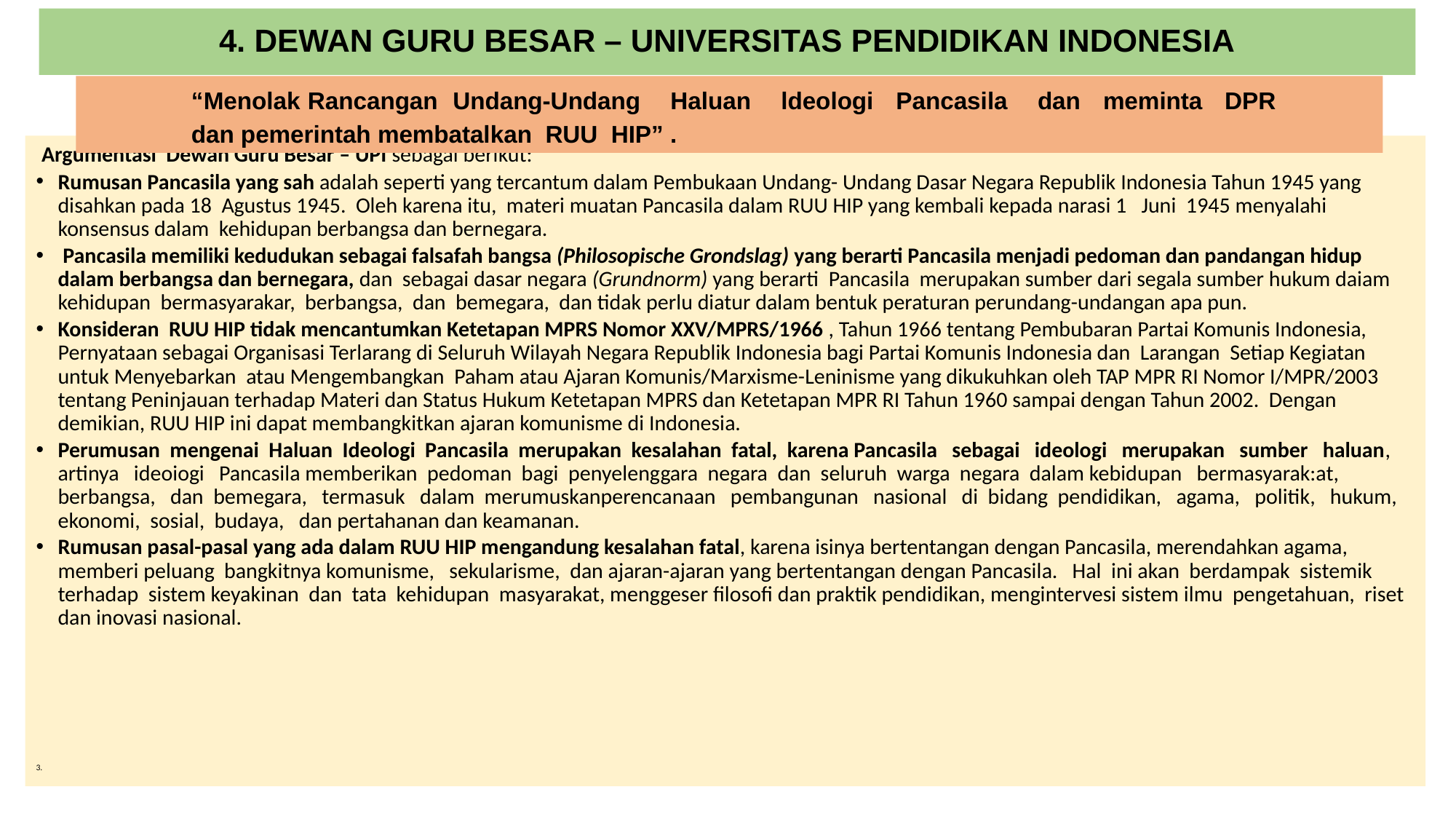

#
4. DEWAN GURU BESAR – UNIVERSITAS PENDIDIKAN INDONESIA
“Menolak Rancangan  Undang-Undang    Haluan    ldeologi   Pancasila    dan   meminta   DPR   dan pemerintah membatalkan  RUU  HIP” .
 Argumentasi  Dewan Guru Besar – UPI sebagai berikut:
Rumusan Pancasila yang sah adalah seperti yang tercantum dalam Pembukaan Undang- Undang Dasar Negara Republik Indonesia Tahun 1945 yang disahkan pada 18  Agustus 1945.  Oleh karena itu,  materi muatan Pancasila dalam RUU HIP yang kembali kepada narasi 1   Juni  1945 menyalahi konsensus dalam  kehidupan berbangsa dan bernegara.
 Pancasila memiliki kedudukan sebagai falsafah bangsa (Philosopische Grondslag) yang berarti Pancasila menjadi pedoman dan pandangan hidup dalam berbangsa dan bernegara, dan  sebagai dasar negara (Grundnorm) yang berarti  Pancasila  merupakan sumber dari segala sumber hukum daiam kehidupan  bermasyarakar,  berbangsa,  dan  bemegara,  dan tidak perlu diatur dalam bentuk peraturan perundang-undangan apa pun.
Konsideran  RUU HIP tidak mencantumkan Ketetapan MPRS Nomor XXV/MPRS/1966 , Tahun 1966 tentang Pembubaran Partai Komunis Indonesia, Pernyataan sebagai Organisasi Terlarang di Seluruh Wilayah Negara Republik Indonesia bagi Partai Komunis Indonesia dan  Larangan  Setiap Kegiatan  untuk Menyebarkan  atau Mengembangkan  Paham atau Ajaran Komunis/Marxisme-Leninisme yang dikukuhkan oleh TAP MPR RI Nomor I/MPR/2003 tentang Peninjauan terhadap Materi dan Status Hukum Ketetapan MPRS dan Ketetapan MPR RI Tahun 1960 sampai dengan Tahun 2002.  Dengan demikian, RUU HIP ini dapat membangkitkan ajaran komunisme di Indonesia.
Perumusan  mengenai  Haluan  Ideologi  Pancasila  merupakan  kesalahan  fatal,  karena Pancasila   sebagai   ideologi   merupakan   sumber   haluan,    artinya   ideoiogi   Pancasila memberikan  pedoman  bagi  penyelenggara  negara  dan  seluruh  warga  negara  dalam kebidupan   bermasyarak:at,  berbangsa,   dan  bemegara,   termasuk   dalam  merumuskanperencanaan   pembangunan   nasional   di  bidang  pendidikan,   agama,   politik,   hukum, ekonomi,  sosial,  budaya,   dan pertahanan dan keamanan.
Rumusan pasal-pasal yang ada dalam RUU HIP mengandung kesalahan fatal, karena isinya bertentangan dengan Pancasila, merendahkan agama, memberi peluang  bangkitnya komunisme,   sekularisme,  dan ajaran-ajaran yang bertentangan dengan Pancasila.   Hal  ini akan  berdampak  sistemik  terhadap  sistem keyakinan  dan  tata  kehidupan  masyarakat, menggeser filosofi dan praktik pendidikan, mengintervesi sistem ilmu  pengetahuan,  riset dan inovasi nasional.

3.